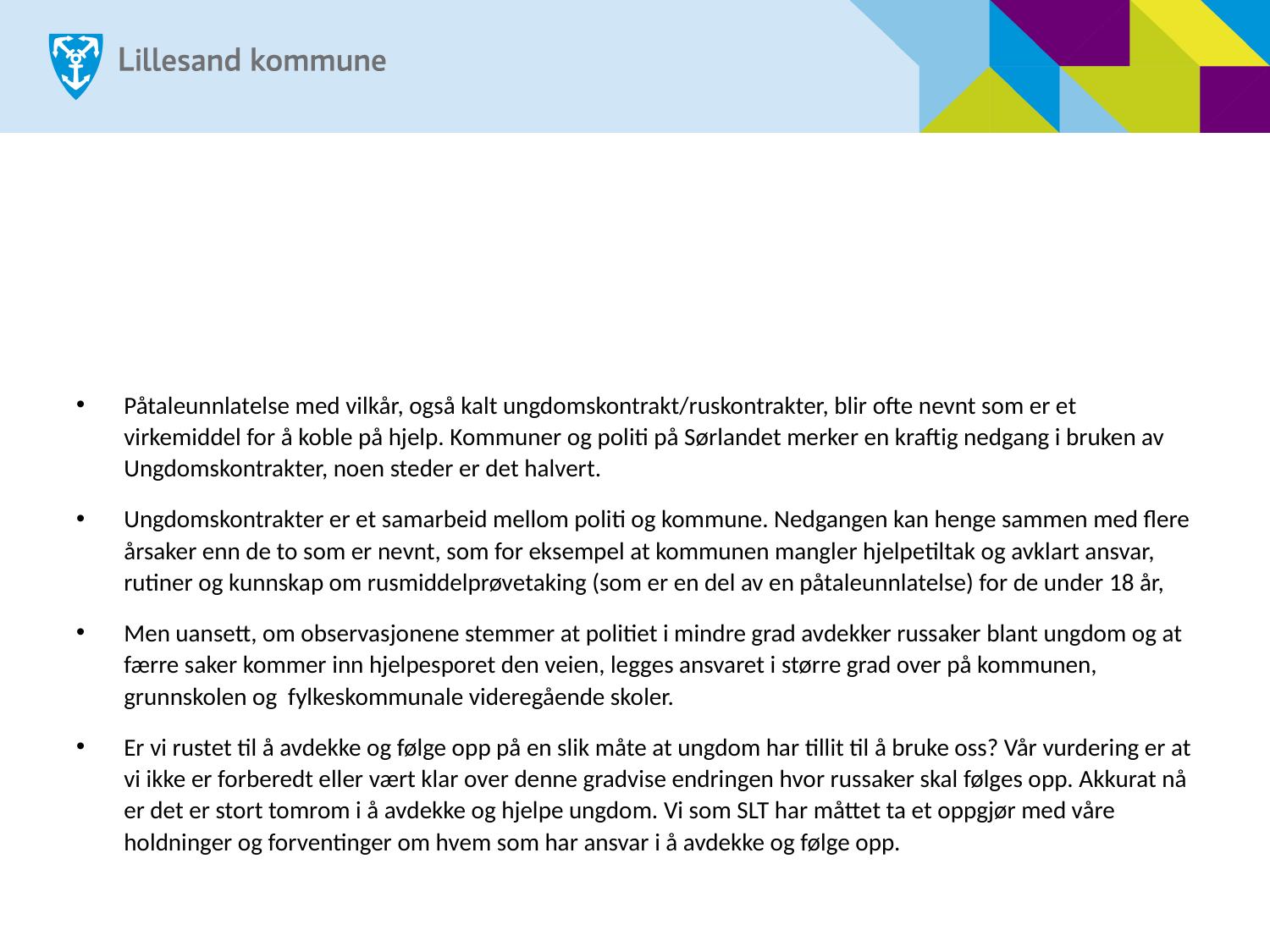

#
Påtaleunnlatelse med vilkår, også kalt ungdomskontrakt/ruskontrakter, blir ofte nevnt som er et virkemiddel for å koble på hjelp. Kommuner og politi på Sørlandet merker en kraftig nedgang i bruken av  Ungdomskontrakter, noen steder er det halvert.
Ungdomskontrakter er et samarbeid mellom politi og kommune. Nedgangen kan henge sammen med flere årsaker enn de to som er nevnt, som for eksempel at kommunen mangler hjelpetiltak og avklart ansvar, rutiner og kunnskap om rusmiddelprøvetaking (som er en del av en påtaleunnlatelse) for de under 18 år,
Men uansett, om observasjonene stemmer at politiet i mindre grad avdekker russaker blant ungdom og at færre saker kommer inn hjelpesporet den veien, legges ansvaret i større grad over på kommunen, grunnskolen og  fylkeskommunale videregående skoler.
Er vi rustet til å avdekke og følge opp på en slik måte at ungdom har tillit til å bruke oss? Vår vurdering er at vi ikke er forberedt eller vært klar over denne gradvise endringen hvor russaker skal følges opp. Akkurat nå er det er stort tomrom i å avdekke og hjelpe ungdom. Vi som SLT har måttet ta et oppgjør med våre holdninger og forventinger om hvem som har ansvar i å avdekke og følge opp.